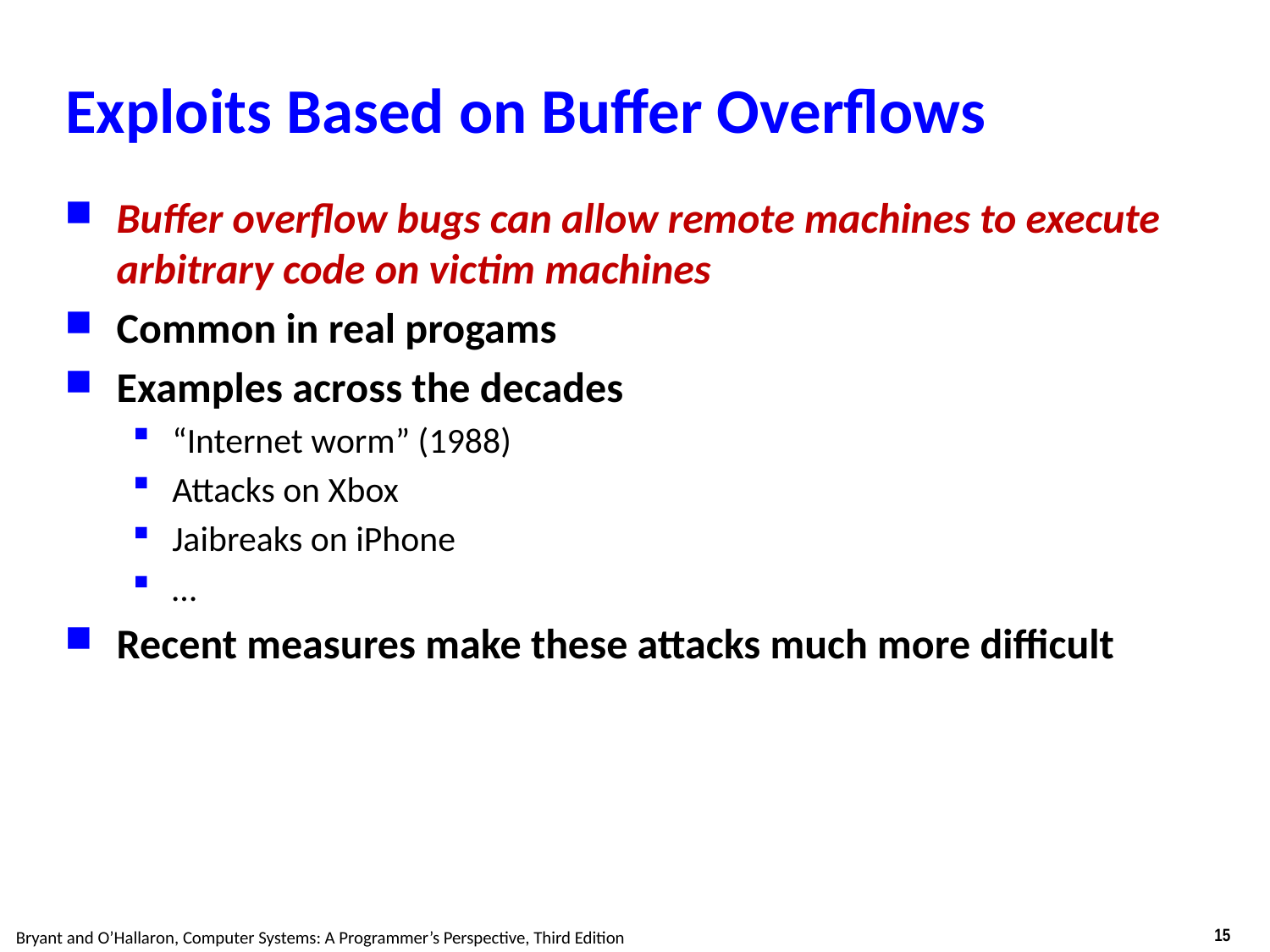

# Exploits Based on Buffer Overflows
Buffer overflow bugs can allow remote machines to execute arbitrary code on victim machines
Common in real progams
Examples across the decades
“Internet worm” (1988)
Attacks on Xbox
Jaibreaks on iPhone
…
Recent measures make these attacks much more difficult